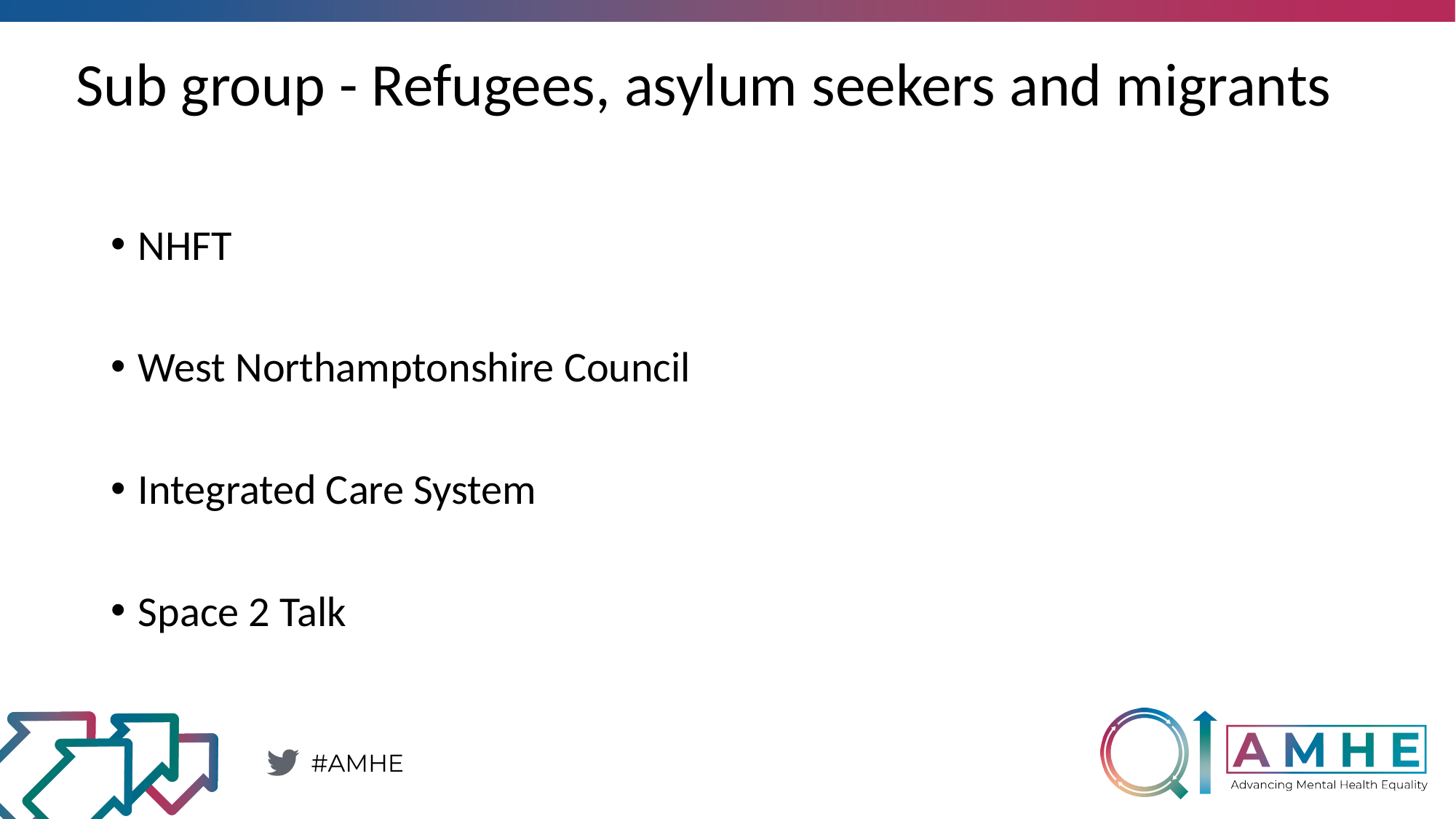

# Sub group - Refugees, asylum seekers and migrants
NHFT

West Northamptonshire Council

Integrated Care System

Space 2 Talk